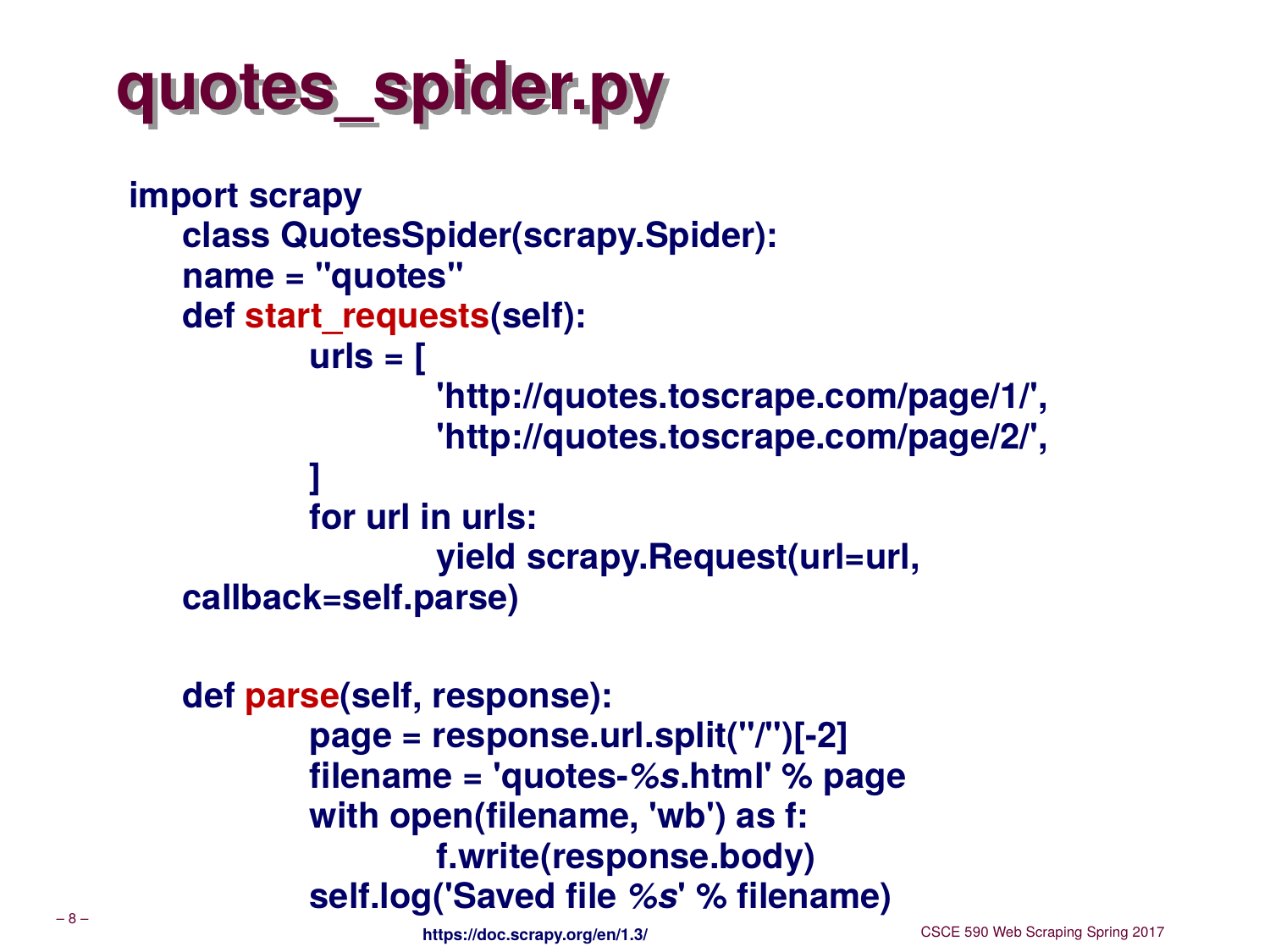

# quotes_spider.py
import scrapy
class QuotesSpider(scrapy.Spider):
name = "quotes"
def start_requests(self):
	urls = [
		'http://quotes.toscrape.com/page/1/',
		'http://quotes.toscrape.com/page/2/',
	]
	for url in urls:
		yield scrapy.Request(url=url, callback=self.parse)
def parse(self, response):
	page = response.url.split("/")[-2]
	filename = 'quotes-%s.html' % page
	with open(filename, 'wb') as f:
		f.write(response.body)
	self.log('Saved file %s' % filename)
https://doc.scrapy.org/en/1.3/